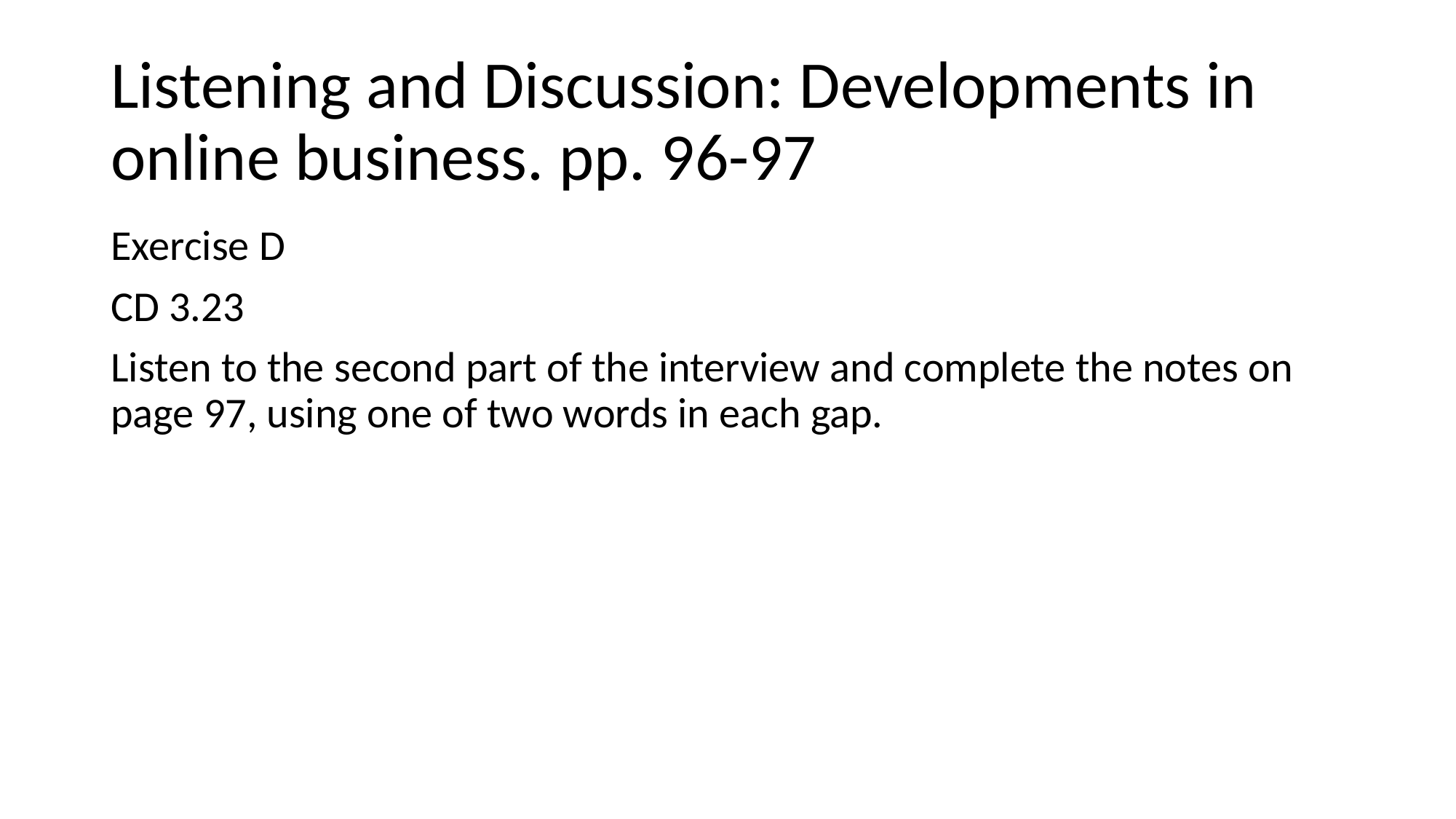

# Listening and Discussion: Developments in online business. pp. 96-97
Exercise D
CD 3.23
Listen to the second part of the interview and complete the notes on page 97, using one of two words in each gap.